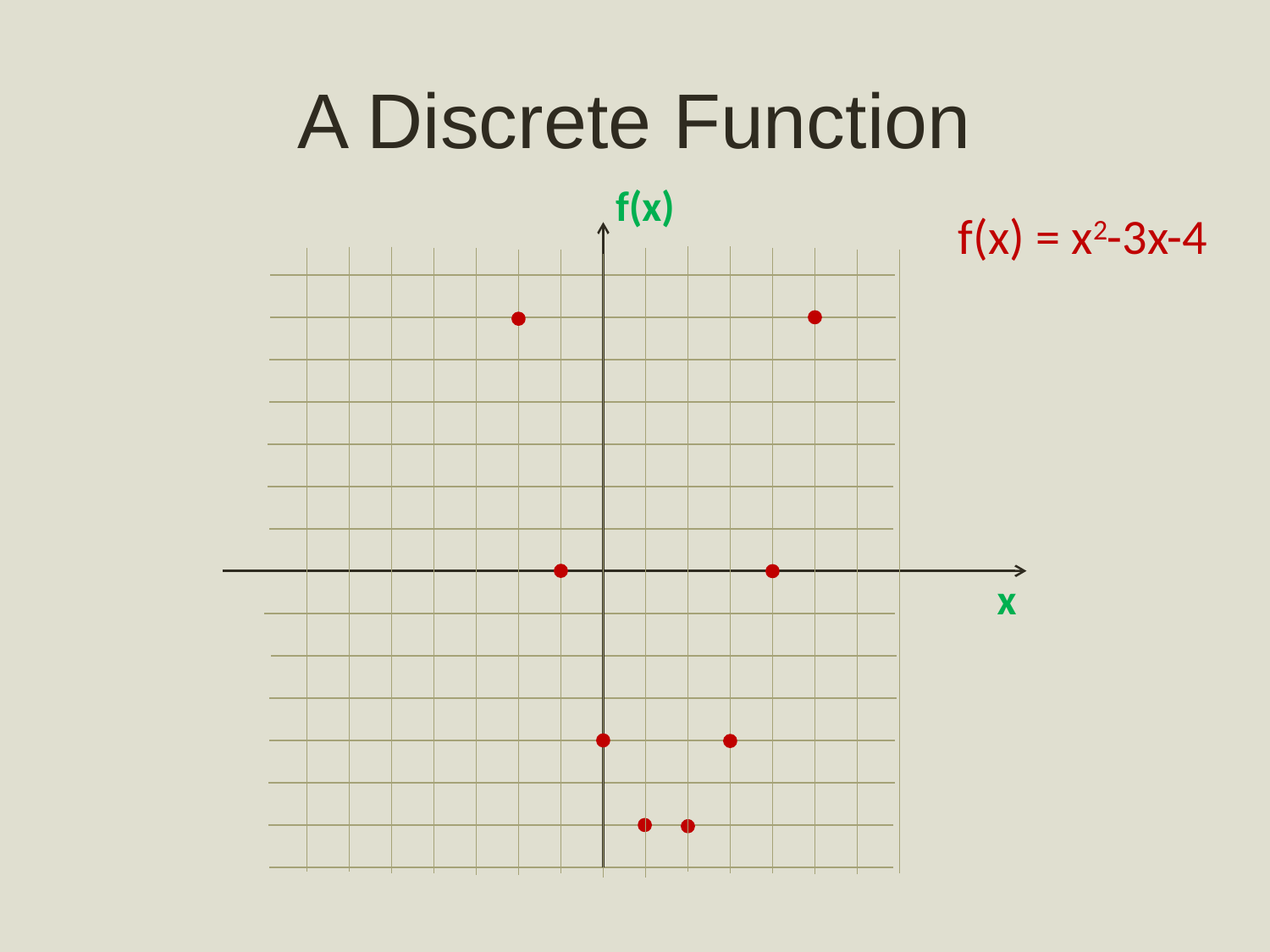

# A Discrete Function
f(x)
f(x) = x2-3x-4

x